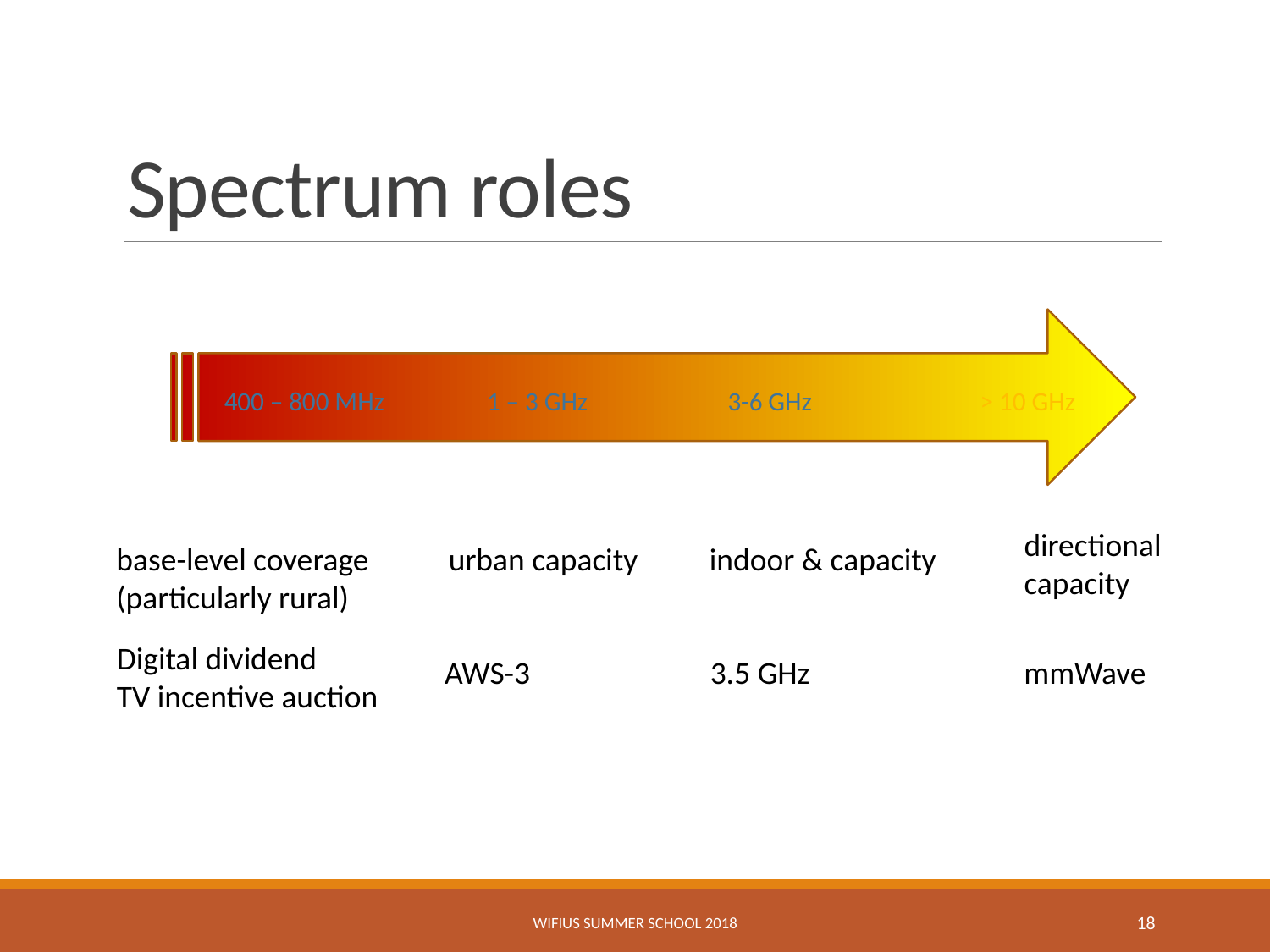

# Spectrum roles

400 – 800 MHz
1 – 3 GHz
3-6 GHz
> 10 GHz
directional
capacity
base-level coverage
(particularly rural)
urban capacity
indoor & capacity
Digital dividend
TV incentive auction
AWS-3
3.5 GHz
mmWave
WifiUS Summer School 2018
18